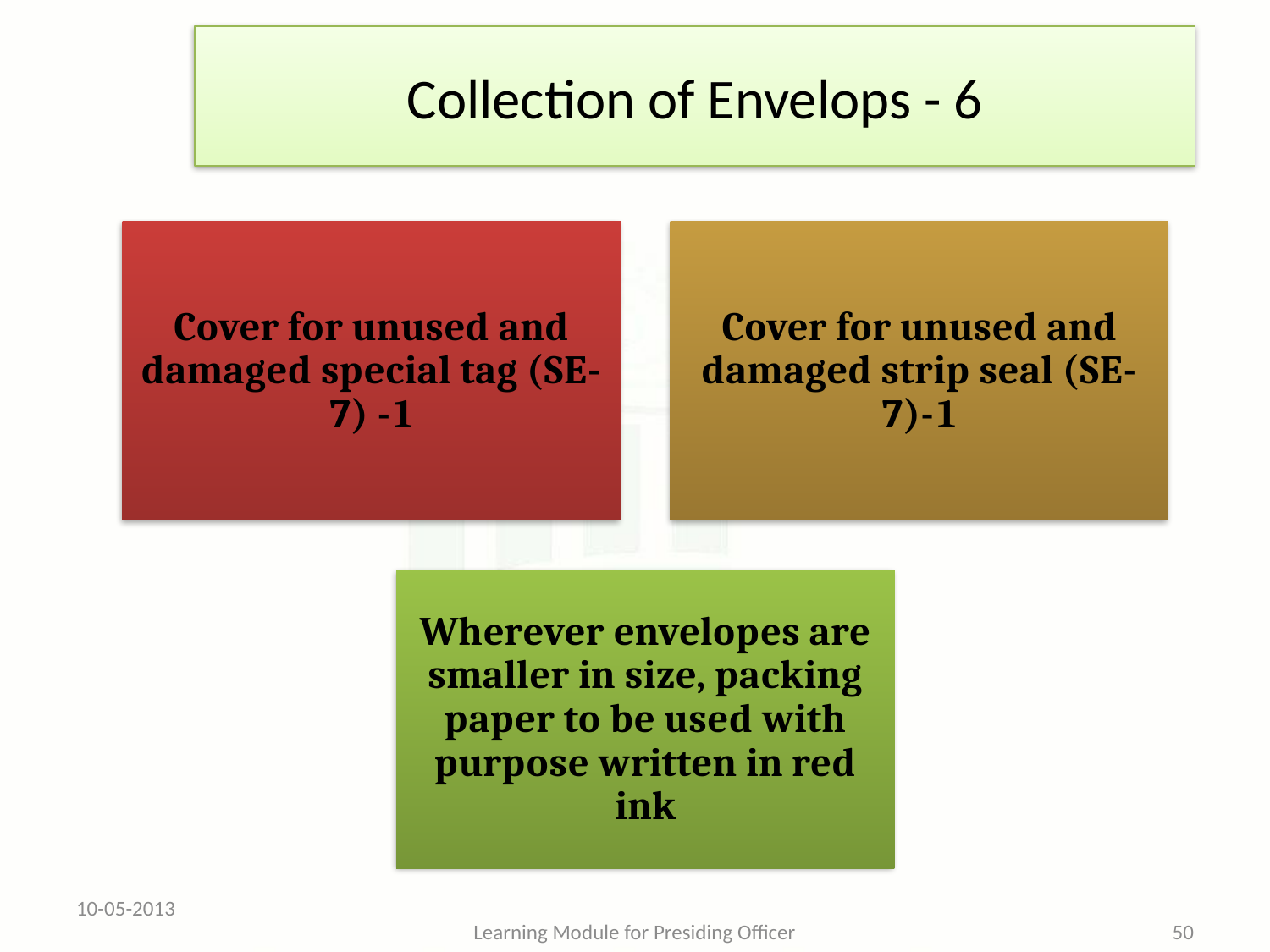

# Collection of Envelops - 6
Cover for unused and damaged special tag (SE-7) -1
Cover for unused and damaged strip seal (SE-7)-1
Wherever envelopes are smaller in size, packing paper to be used with purpose written in red ink
10-05-2013
Learning Module for Presiding Officer
50